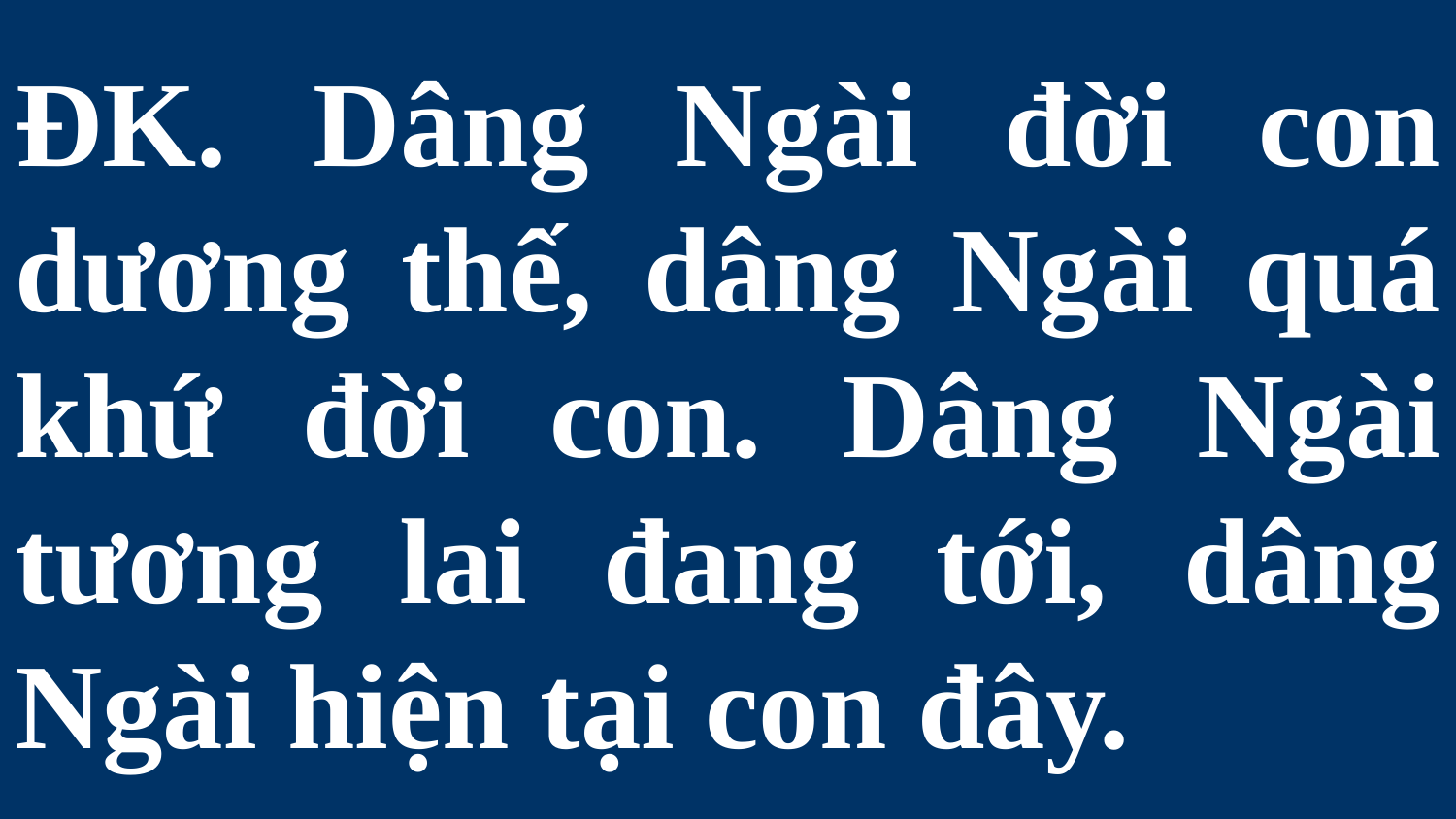

# ĐK. Dâng Ngài đời con dương thế, dâng Ngài quá khứ đời con. Dâng Ngài tương lai đang tới, dâng Ngài hiện tại con đây.